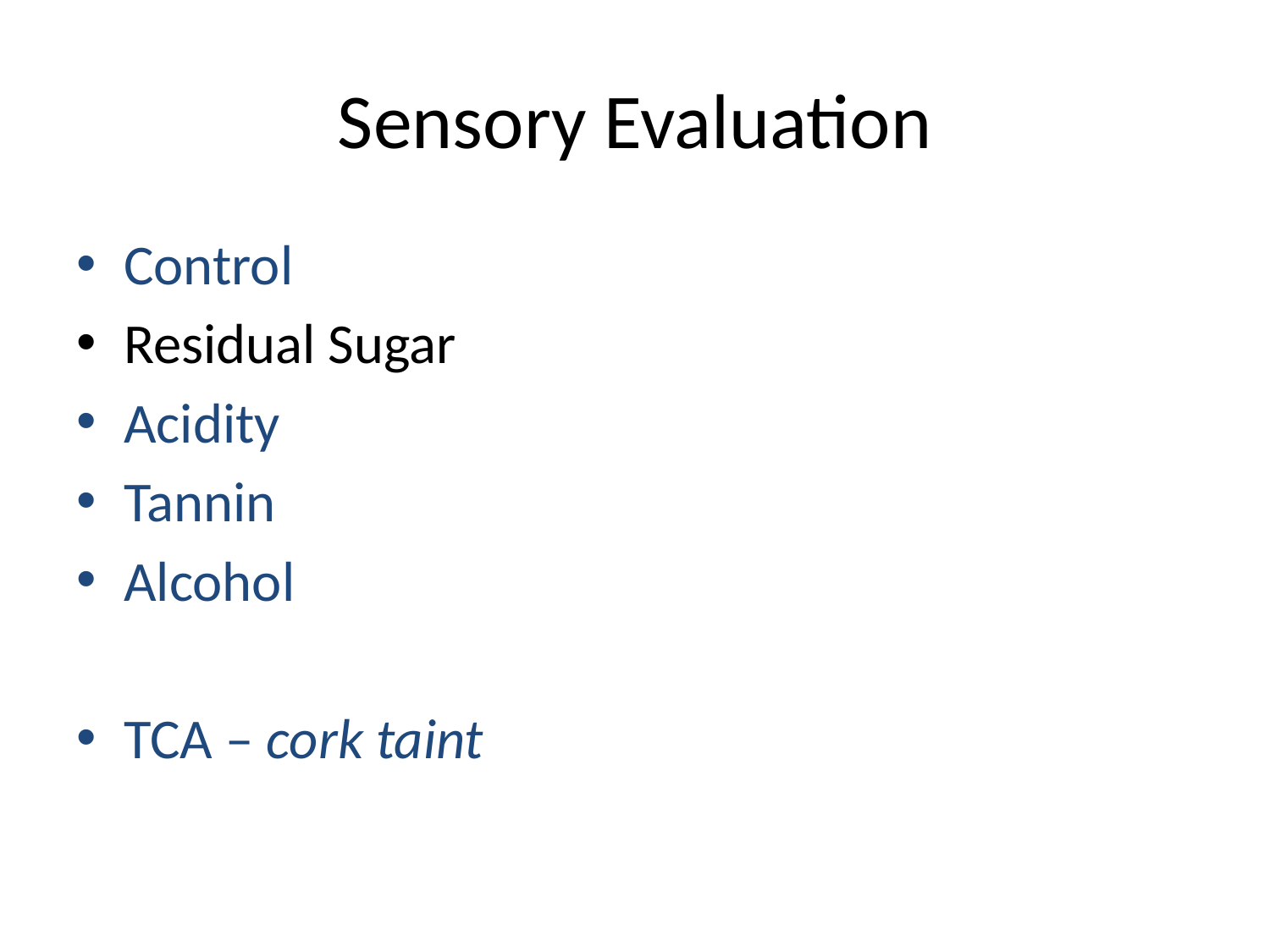

# Sensory Evaluation
Control
Residual Sugar
Acidity
Tannin
Alcohol

TCA – cork taint